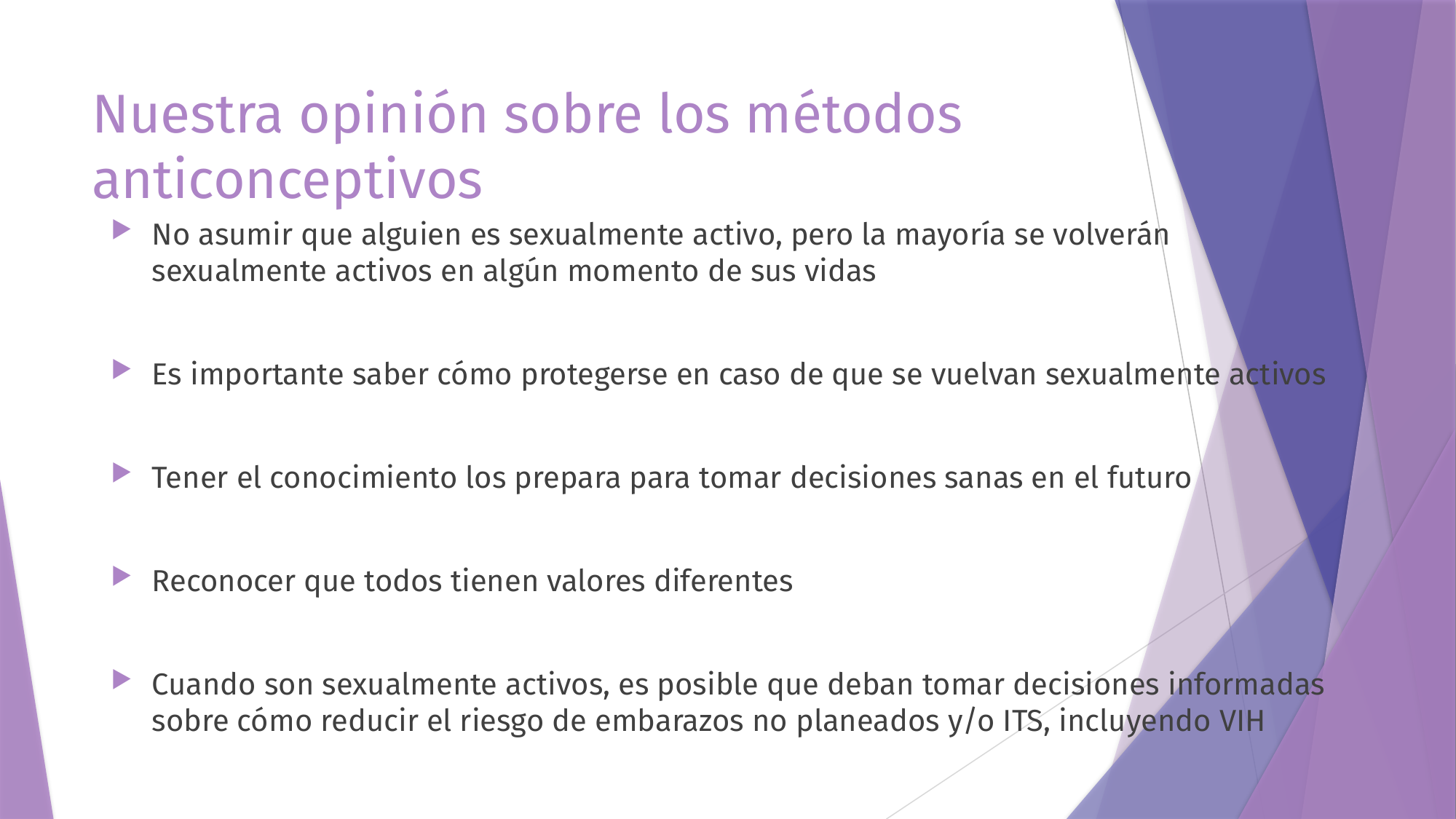

# Nuestra opinión sobre los métodos anticonceptivos
No asumir que alguien es sexualmente activo, pero la mayoría se volverán sexualmente activos en algún momento de sus vidas

Es importante saber cómo protegerse en caso de que se vuelvan sexualmente activos

Tener el conocimiento los prepara para tomar decisiones sanas en el futuro

Reconocer que todos tienen valores diferentes

Cuando son sexualmente activos, es posible que deban tomar decisiones informadas sobre cómo reducir el riesgo de embarazos no planeados y/o ITS, incluyendo VIH